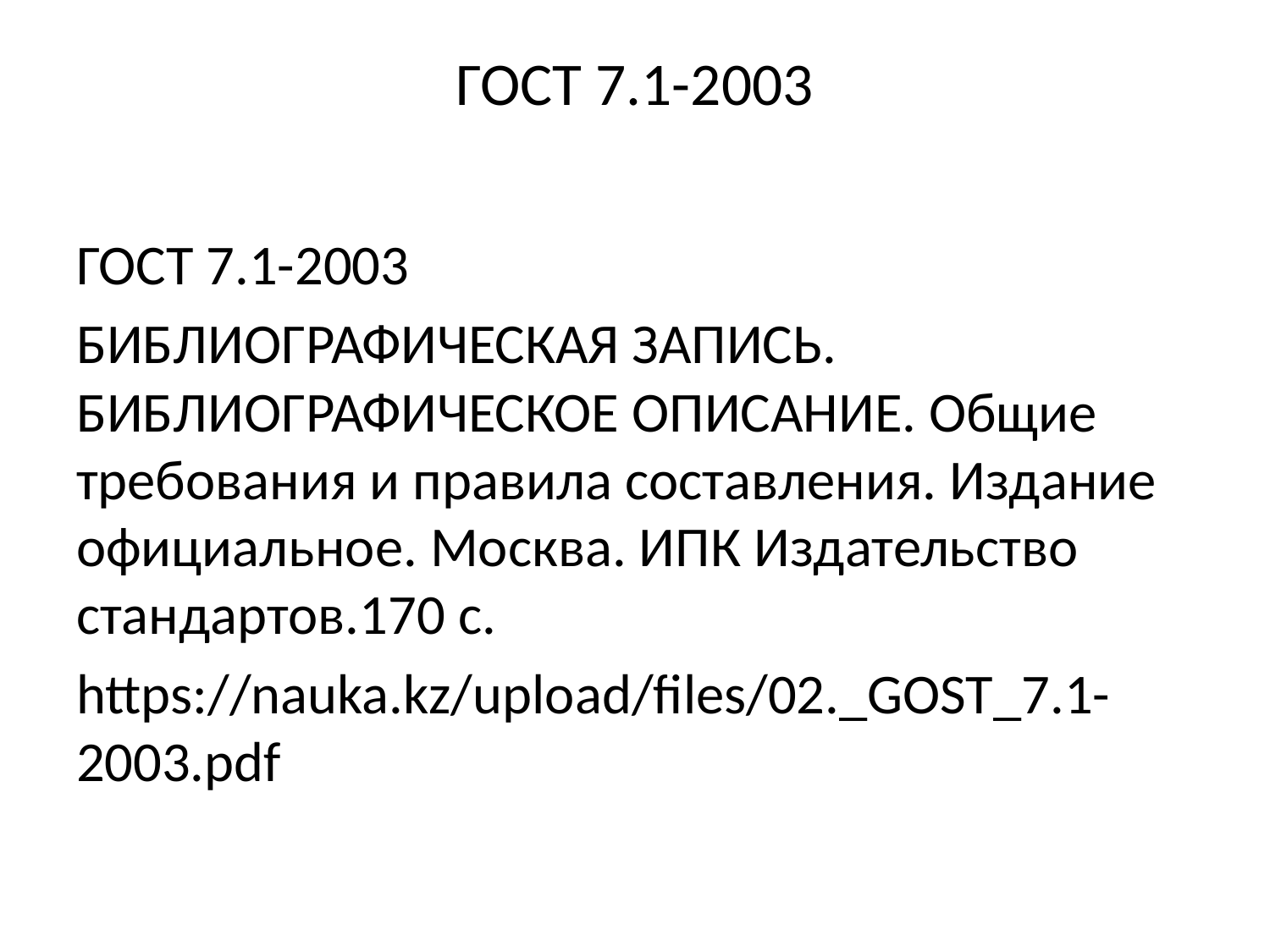

# ГОСТ 7.1-2003
ГОСТ 7.1-2003
БИБЛИОГРАФИЧЕСКАЯ ЗАПИСЬ. БИБЛИОГРАФИЧЕСКОЕ ОПИСАНИЕ. Общие требования и правила составления. Издание официальное. Москва. ИПК Издательство стандартов.170 c.
https://nauka.kz/upload/files/02._GOST_7.1-2003.pdf